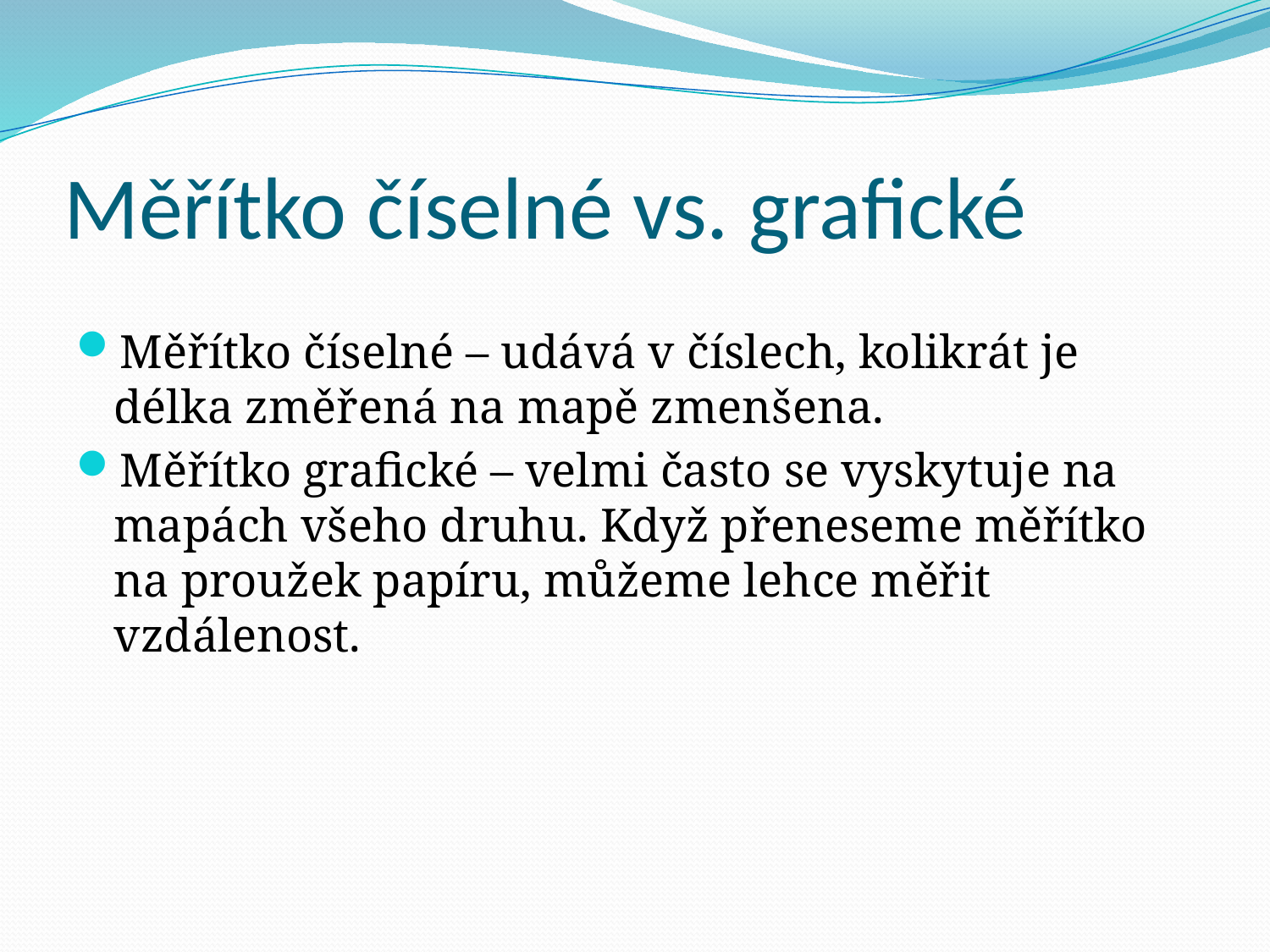

# Měřítko číselné vs. grafické
Měřítko číselné – udává v číslech, kolikrát je délka změřená na mapě zmenšena.
Měřítko grafické – velmi často se vyskytuje na mapách všeho druhu. Když přeneseme měřítko na proužek papíru, můžeme lehce měřit vzdálenost.